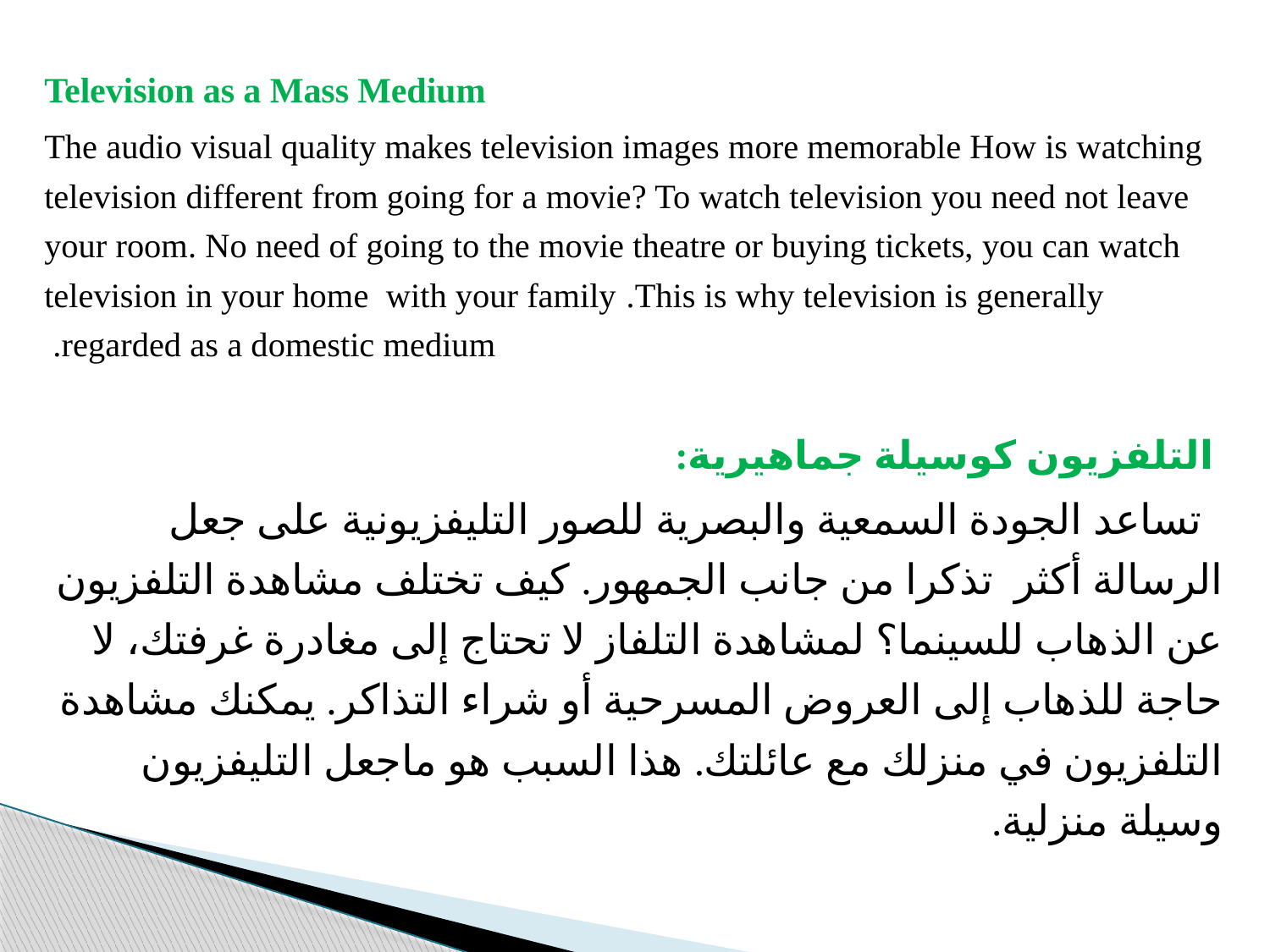

Television as a Mass Medium
 The audio visual quality makes television images more memorable How is watching television different from going for a movie? To watch television you need not leave your room. No need of going to the movie theatre or buying tickets, you can watch television in your home  with your family .This is why television is generally regarded as a domestic medium.

 التلفزيون كوسيلة جماهيرية:
  تساعد الجودة السمعية والبصرية للصور التليفزيونية على جعل الرسالة أكثر  تذكرا من جانب الجمهور. كيف تختلف مشاهدة التلفزيون عن الذهاب للسينما؟ لمشاهدة التلفاز لا تحتاج إلى مغادرة غرفتك، لا حاجة للذهاب إلى العروض المسرحية أو شراء التذاكر. يمكنك مشاهدة التلفزيون في منزلك مع عائلتك. هذا السبب هو ماجعل التليفزيون وسيلة منزلية.